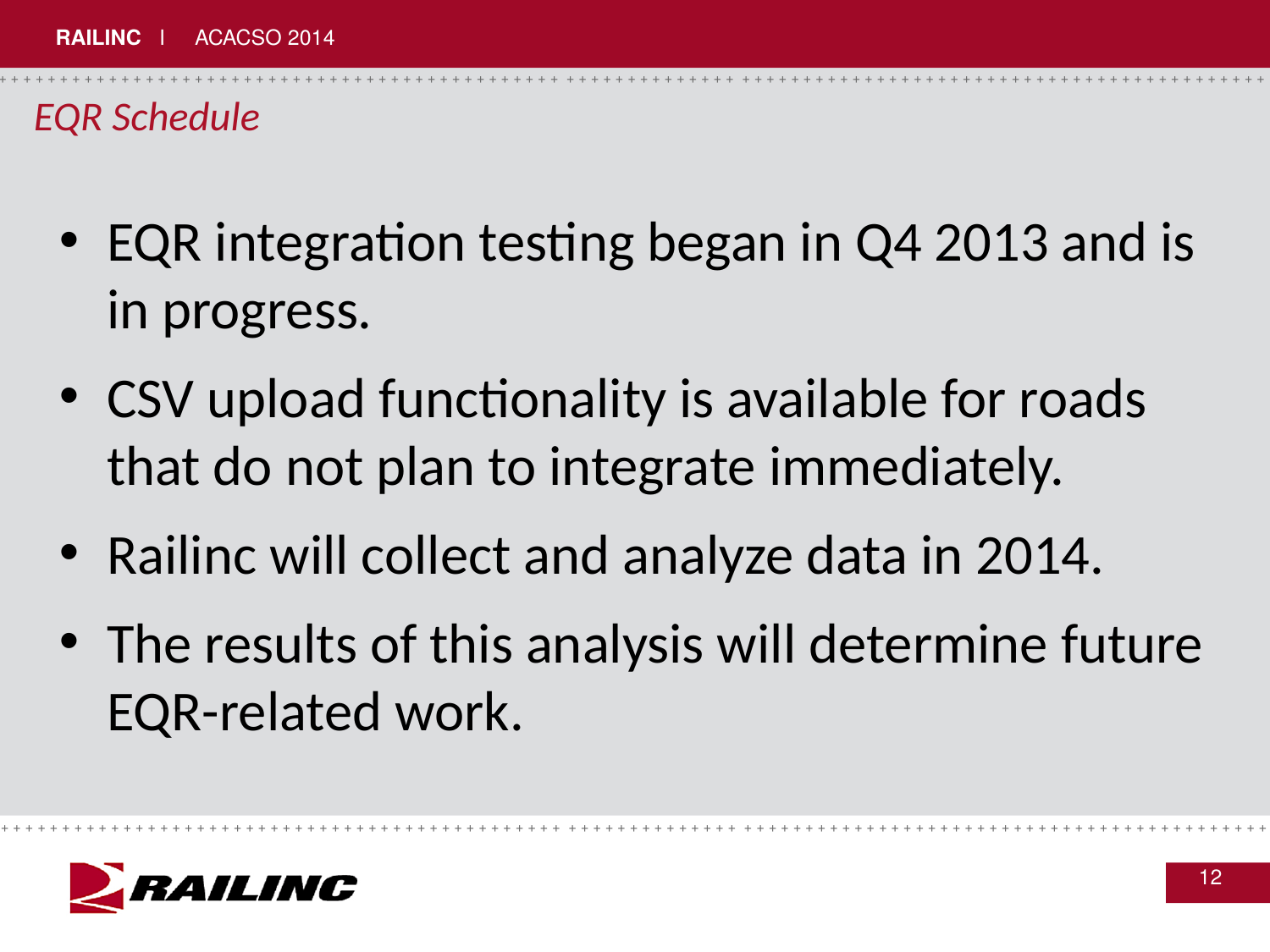

# EQR Schedule
EQR integration testing began in Q4 2013 and is in progress.
CSV upload functionality is available for roads that do not plan to integrate immediately.
Railinc will collect and analyze data in 2014.
The results of this analysis will determine future EQR-related work.
12